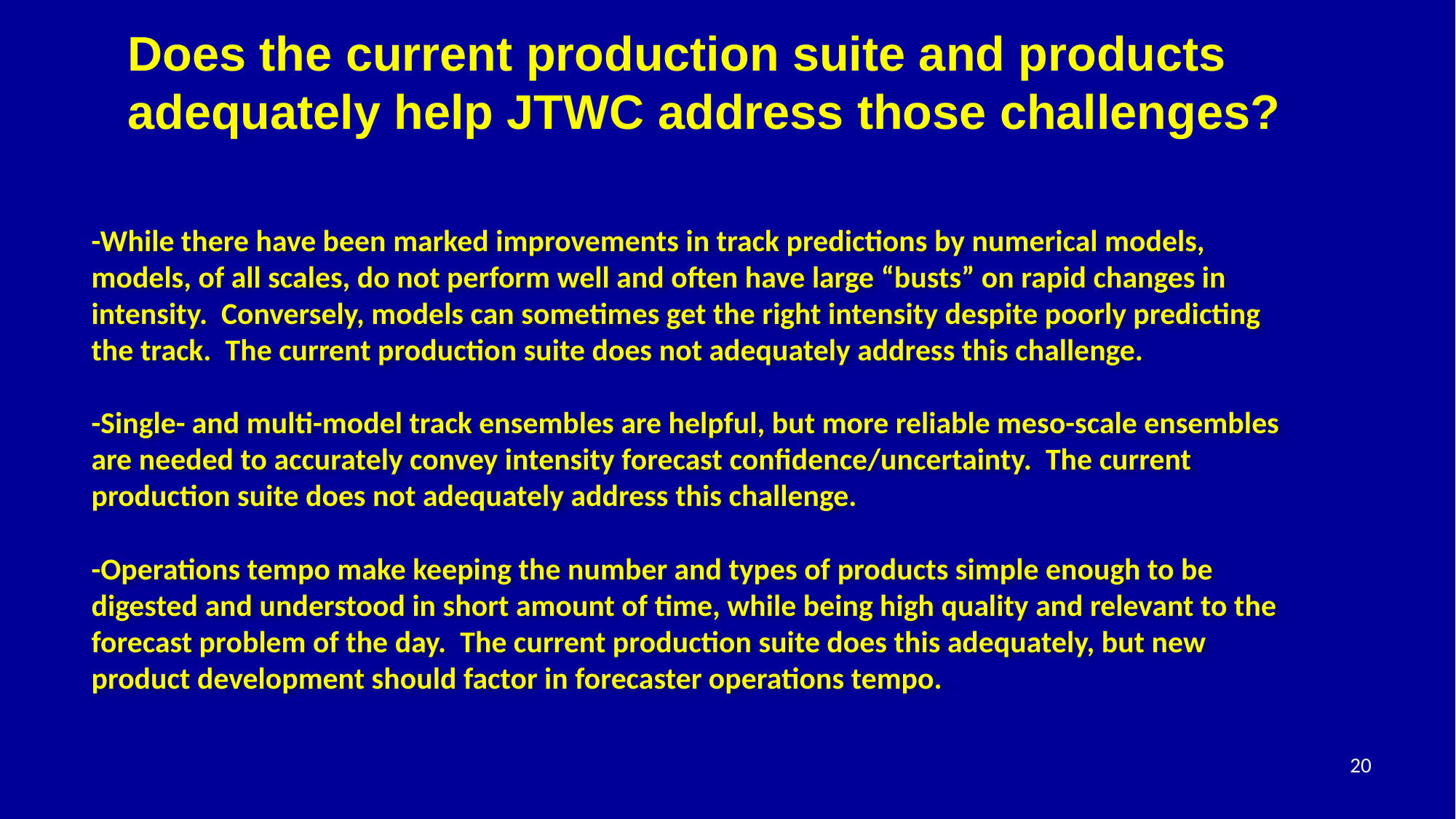

Does the current production suite and products adequately help JTWC address those challenges?
# -While there have been marked improvements in track predictions by numerical models, models, of all scales, do not perform well and often have large “busts” on rapid changes in intensity.  Conversely, models can sometimes get the right intensity despite poorly predicting the track.  The current production suite does not adequately address this challenge.   -Single- and multi-model track ensembles are helpful, but more reliable meso-scale ensembles are needed to accurately convey intensity forecast confidence/uncertainty.  The current production suite does not adequately address this challenge.   -Operations tempo make keeping the number and types of products simple enough to be digested and understood in short amount of time, while being high quality and relevant to the forecast problem of the day.  The current production suite does this adequately, but new product development should factor in forecaster operations tempo.
20